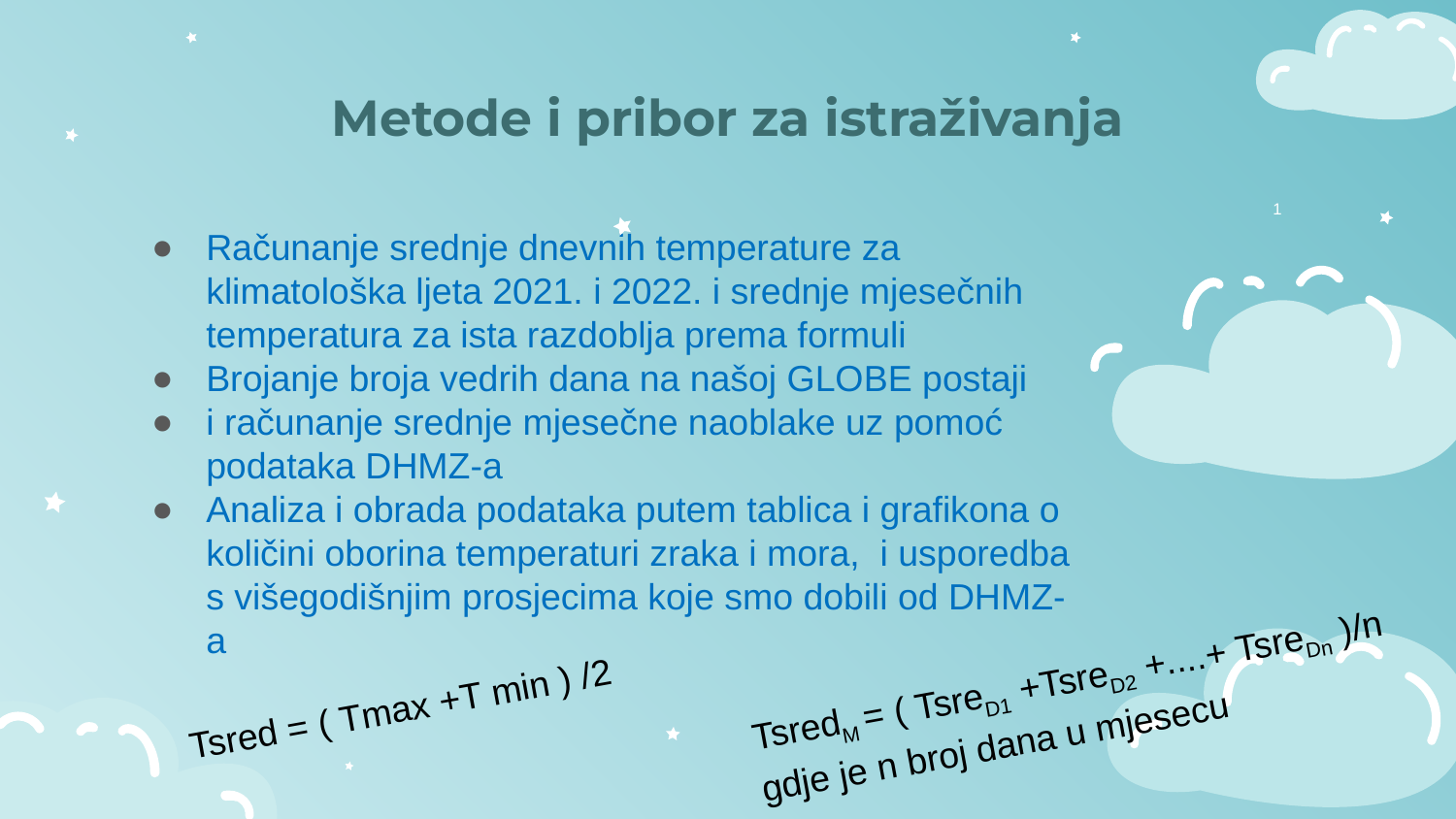

# Metode i pribor za istraživanja
1
Računanje srednje dnevnih temperature za klimatološka ljeta 2021. i 2022. i srednje mjesečnih temperatura za ista razdoblja prema formuli
Brojanje broja vedrih dana na našoj GLOBE postaji
i računanje srednje mjesečne naoblake uz pomoć podataka DHMZ-a
Analiza i obrada podataka putem tablica i grafikona o količini oborina temperaturi zraka i mora,  i usporedba s višegodišnjim prosjecima koje smo dobili od DHMZ-a

TsredM = ( TsreD1 +TsreD2 +....+ TsreDn )/n gdje je n broj dana u mjesecu
Tsred = ( Tmax +T min ) /2